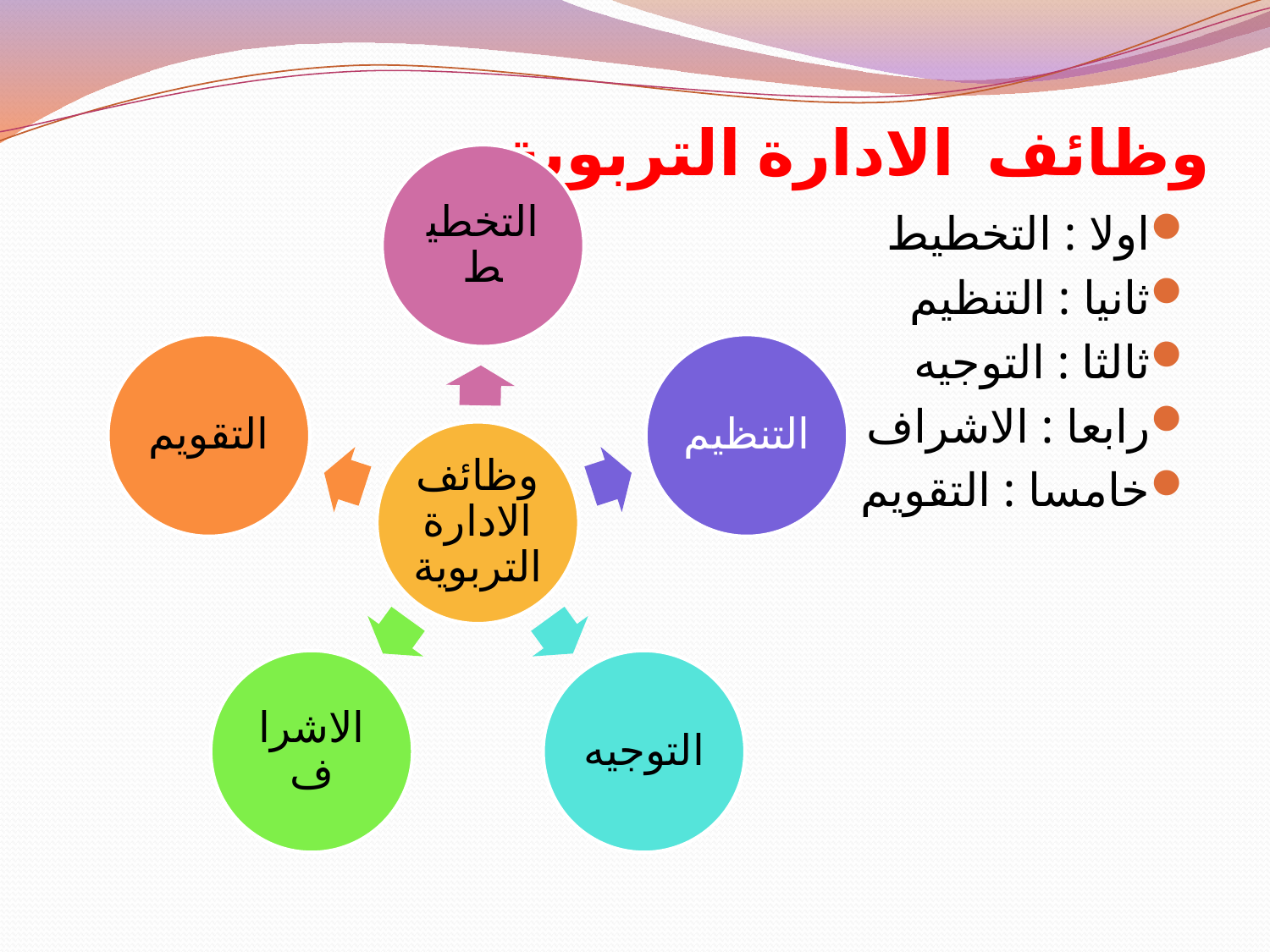

# وظائف  الادارة التربوية
وظائف الادارة التربوية

التخطيط

التنظيم

التوجيه

الاشراف

التقويم
اولا : التخطيط
ثانيا : التنظيم
ثالثا : التوجيه
رابعا : الاشراف
خامسا : التقويم